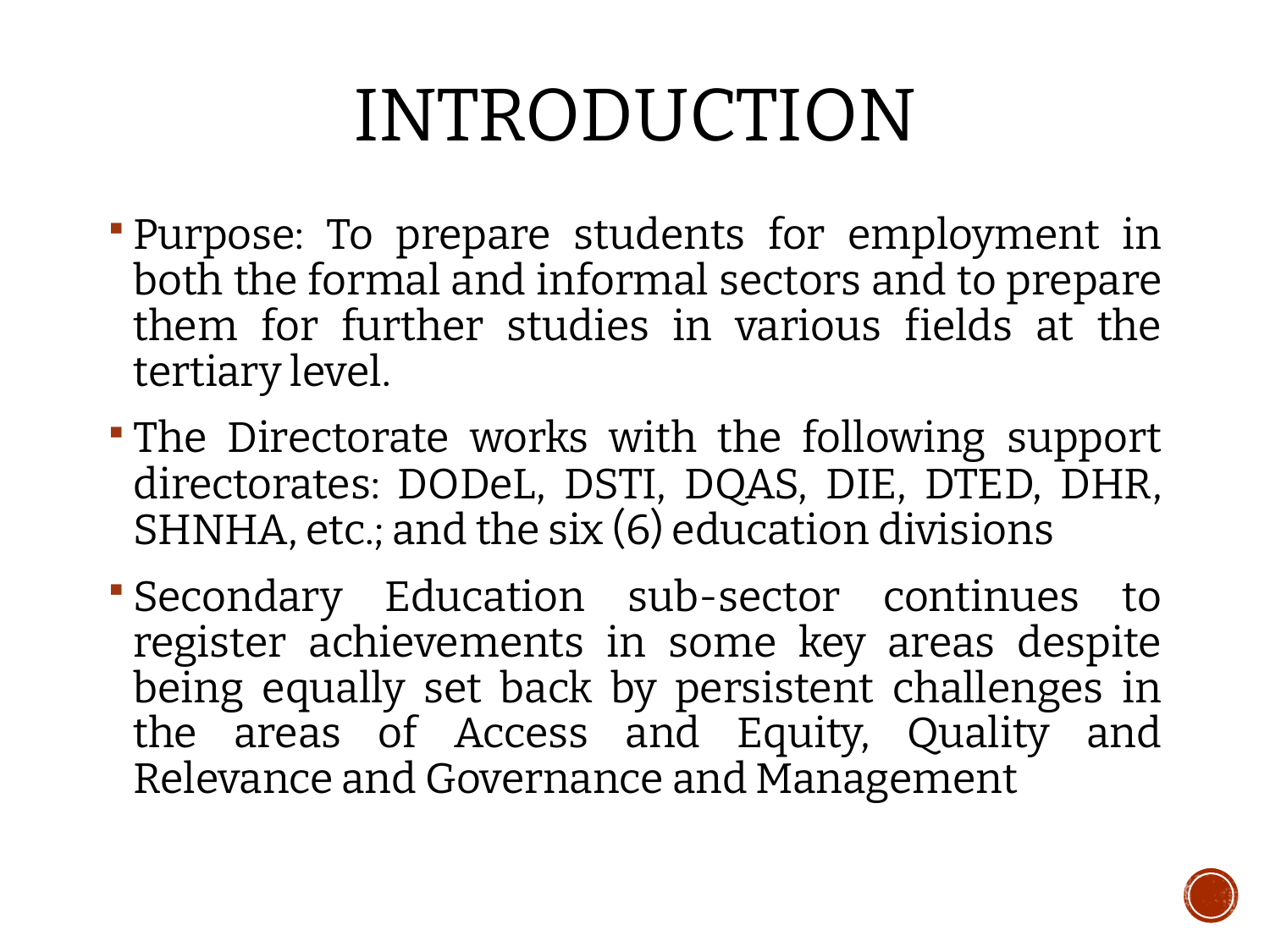

# Introduction
Purpose: To prepare students for employment in both the formal and informal sectors and to prepare them for further studies in various fields at the tertiary level.
The Directorate works with the following support directorates: DODeL, DSTI, DQAS, DIE, DTED, DHR, SHNHA, etc.; and the six (6) education divisions
Secondary Education sub-sector continues to register achievements in some key areas despite being equally set back by persistent challenges in the areas of Access and Equity, Quality and Relevance and Governance and Management